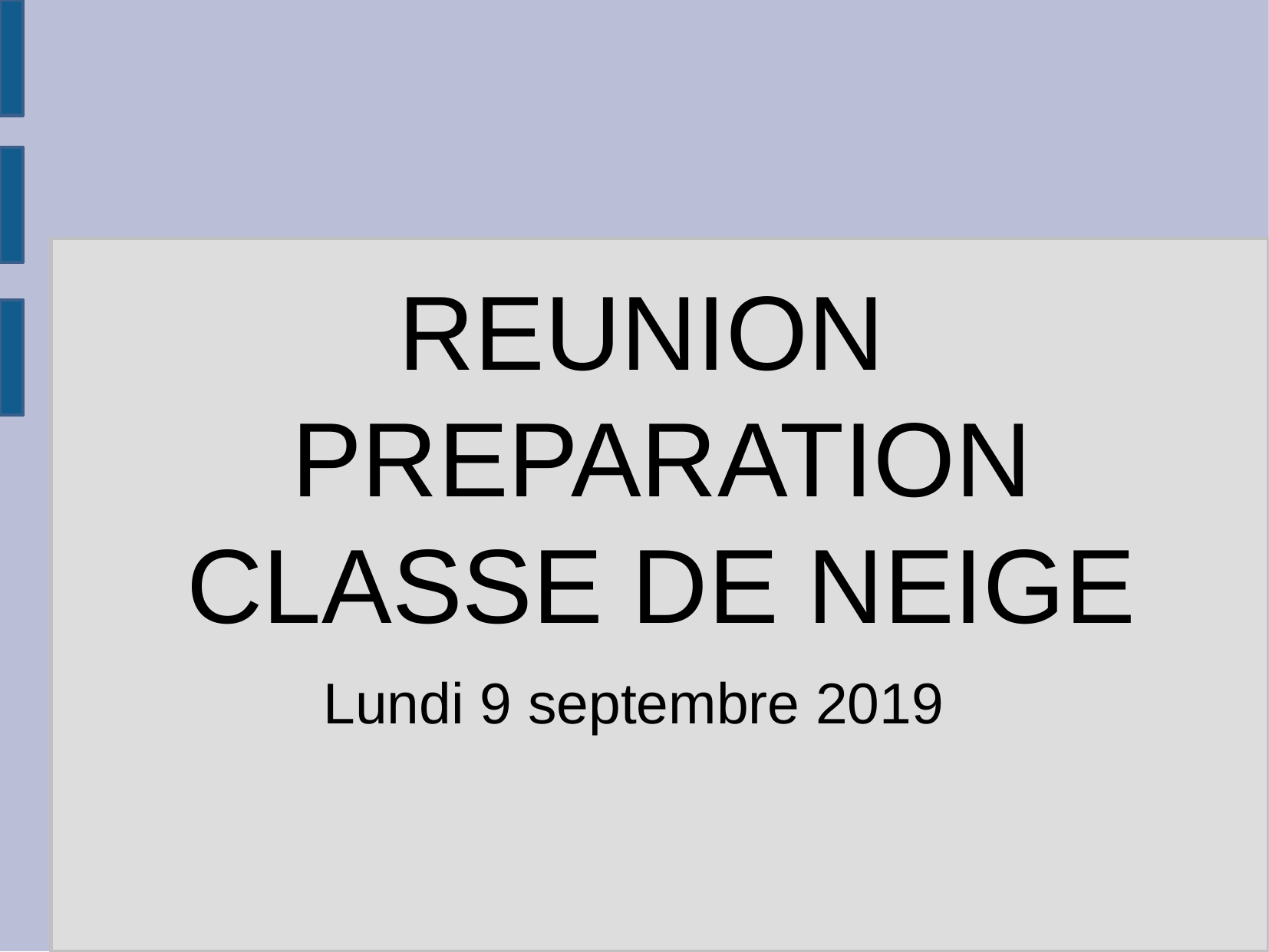

REUNION PREPARATION CLASSE DE NEIGE
Lundi 9 septembre 2019